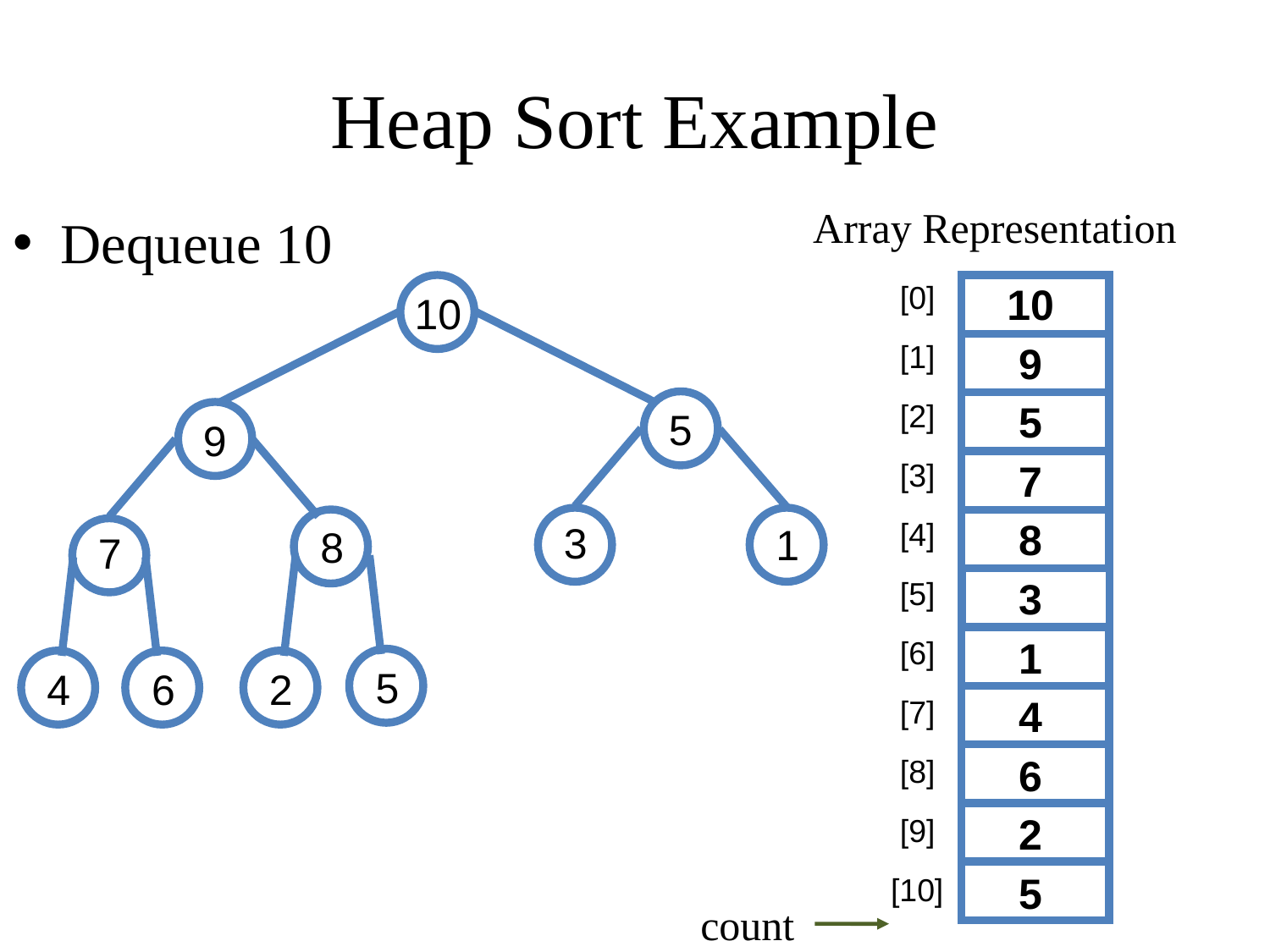

# Heap Sort Example
Array Representation
Dequeue 10

[0]
10
[1]
9
5
[2]
7
[3]
8
[4]

3
[5]
1
[6]
4
[7]
6
[8]
2
[9]
5
[10]

10

5

9

3
1
8

7

5
4
6
2
count